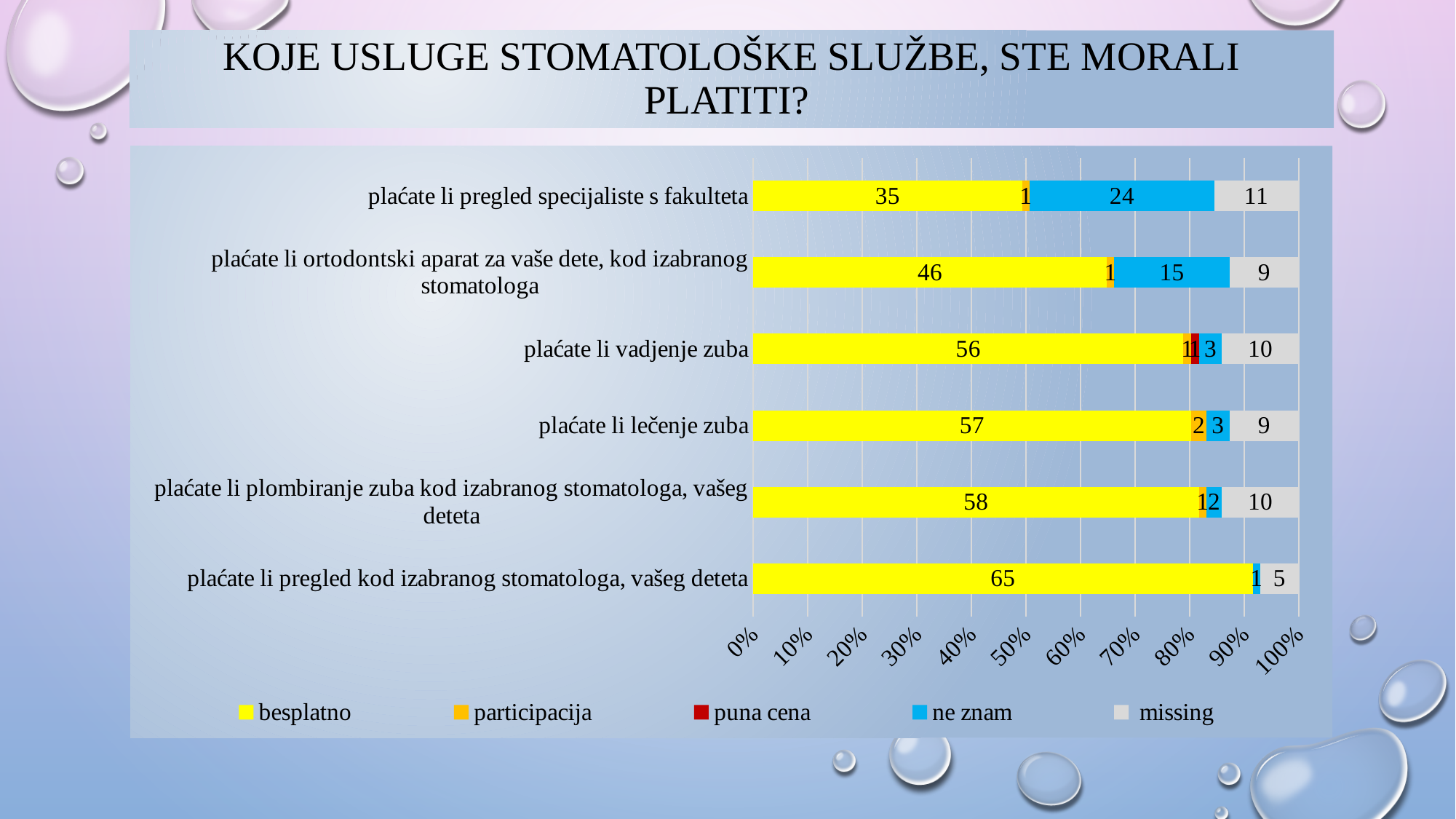

# Koje usluge stomatološke službe, ste morali platiti?

### Chart

| Category | besplatno | participacija | puna cena | ne znam |  missing |
|---|---|---|---|---|---|
| plaćate li pregled kod izabranog stomatologa, vašeg deteta | 65.0 | None | None | 1.0 | 5.0 |
| plaćate li plombiranje zuba kod izabranog stomatologa, vašeg deteta | 58.0 | 1.0 | None | 2.0 | 10.0 |
| plaćate li lečenje zuba | 57.0 | 2.0 | None | 3.0 | 9.0 |
| plaćate li vadjenje zuba | 56.0 | 1.0 | 1.0 | 3.0 | 10.0 |
| plaćate li ortodontski aparat za vaše dete, kod izabranog stomatologa | 46.0 | 1.0 | None | 15.0 | 9.0 |
| plaćate li pregled specijaliste s fakulteta | 35.0 | 1.0 | None | 24.0 | 11.0 |